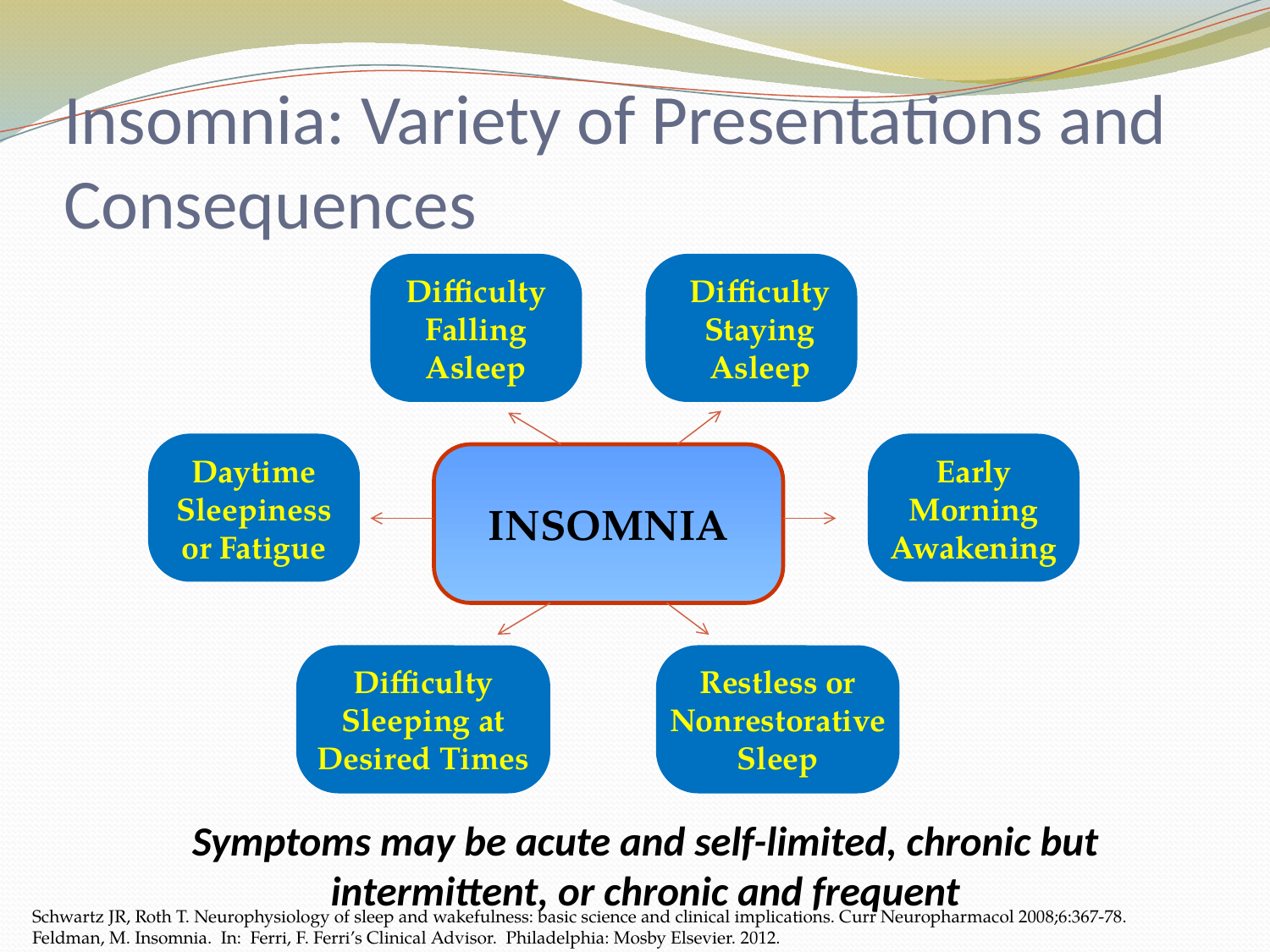

# Insomnia: Variety of Presentations and Consequences
Difficulty Falling Asleep
Difficulty Staying Asleep
Daytime Sleepiness or Fatigue
Early Morning Awakening
INSOMNIA
Difficulty Sleeping at Desired Times
Restless or Nonrestorative Sleep
Symptoms may be acute and self-limited, chronic but intermittent, or chronic and frequent
Schwartz JR, Roth T. Neurophysiology of sleep and wakefulness: basic science and clinical implications. Curr Neuropharmacol 2008;6:367-78.
Feldman, M. Insomnia.  In:  Ferri, F. Ferri’s Clinical Advisor.  Philadelphia: Mosby Elsevier. 2012.